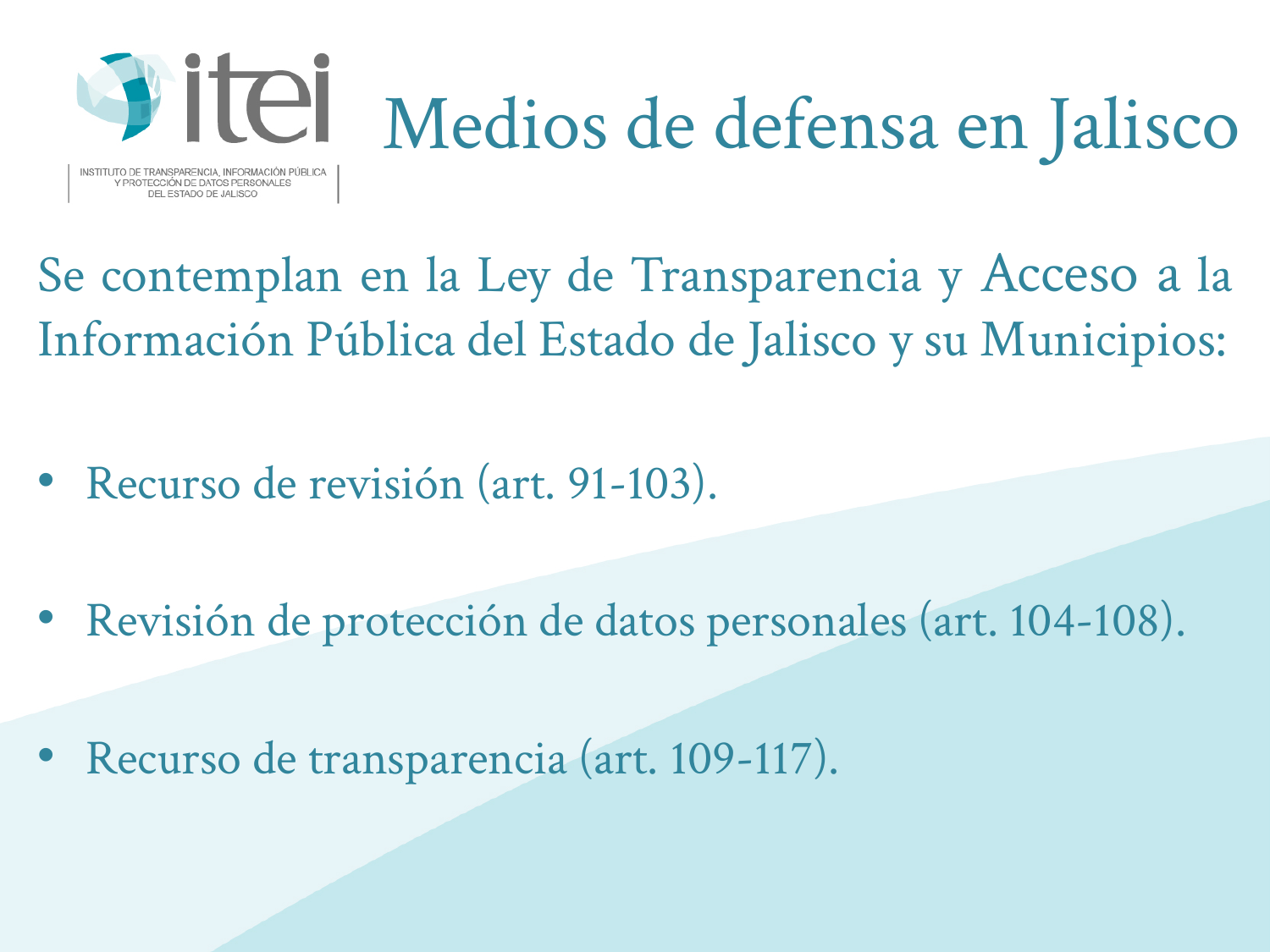

# Medios de defensa en Jalisco
Se contemplan en la Ley de Transparencia y Acceso a la Información Pública del Estado de Jalisco y su Municipios:

Recurso de revisión (art. 91-103).

Revisión de protección de datos personales (art. 104-108).

Recurso de transparencia (art. 109-117).